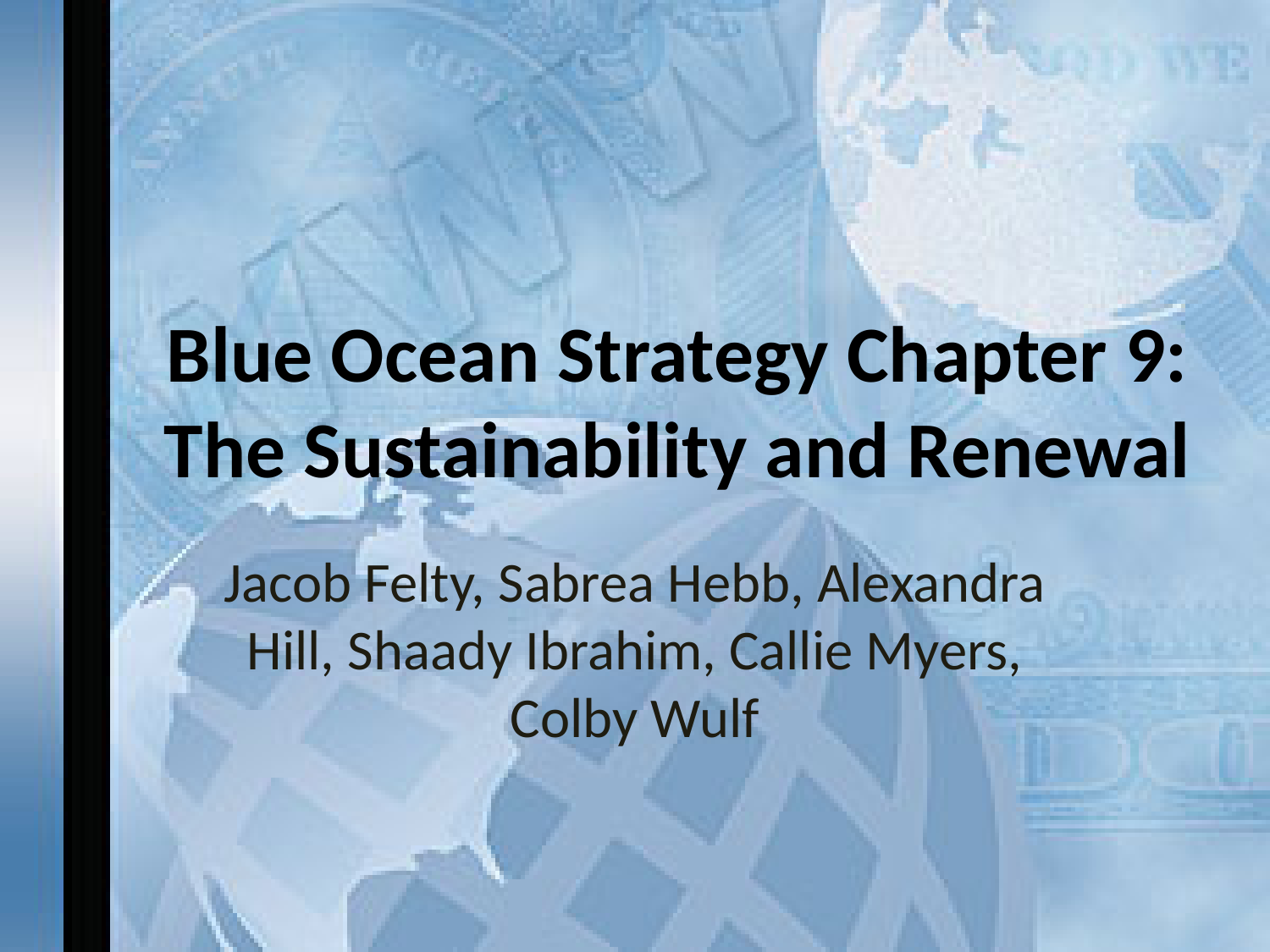

# Blue Ocean Strategy Chapter 9: The Sustainability and Renewal
Jacob Felty, Sabrea Hebb, Alexandra Hill, Shaady Ibrahim, Callie Myers, Colby Wulf